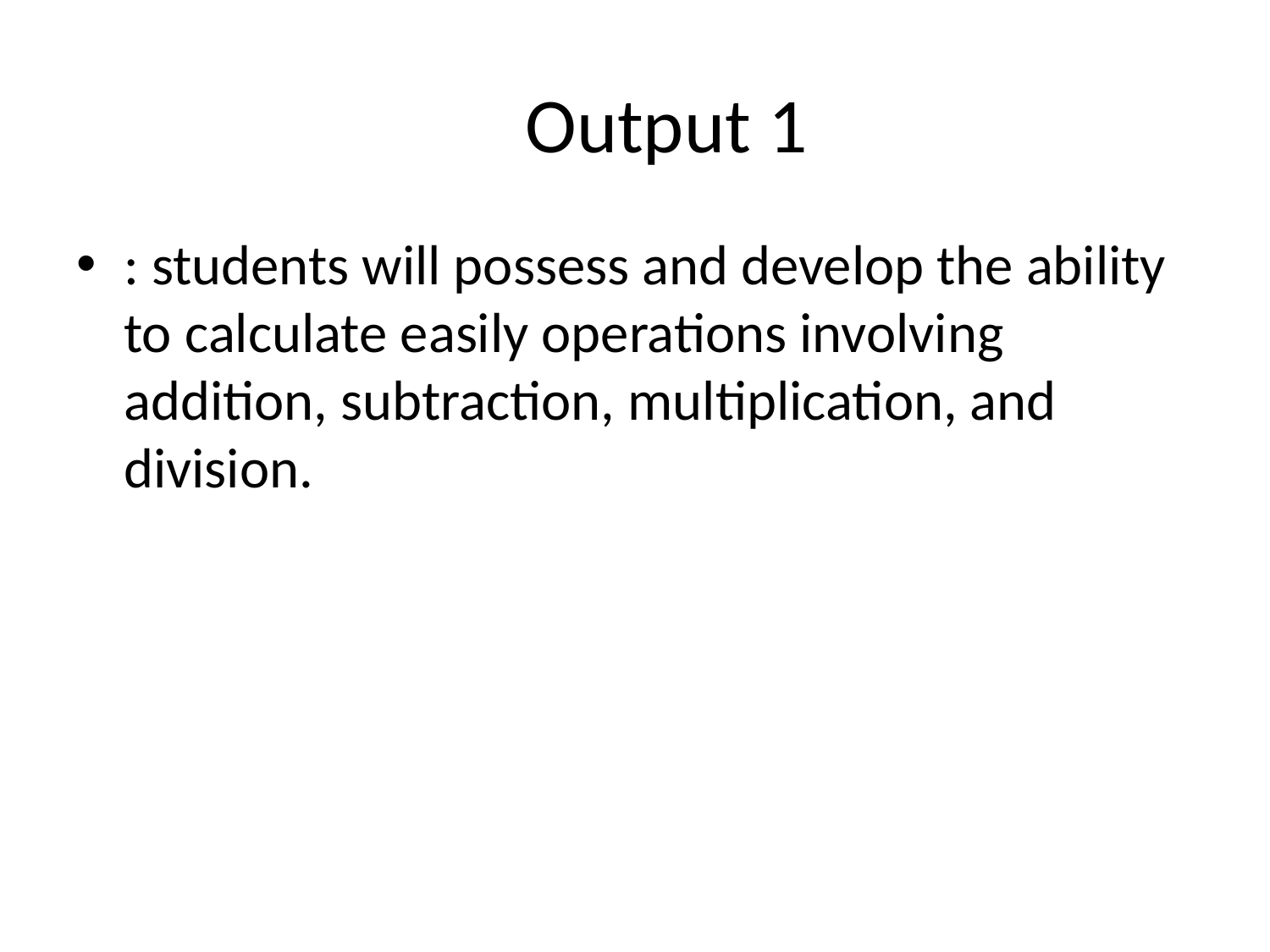

# Output 1
: students will possess and develop the ability to calculate easily operations involving addition, subtraction, multiplication, and division.